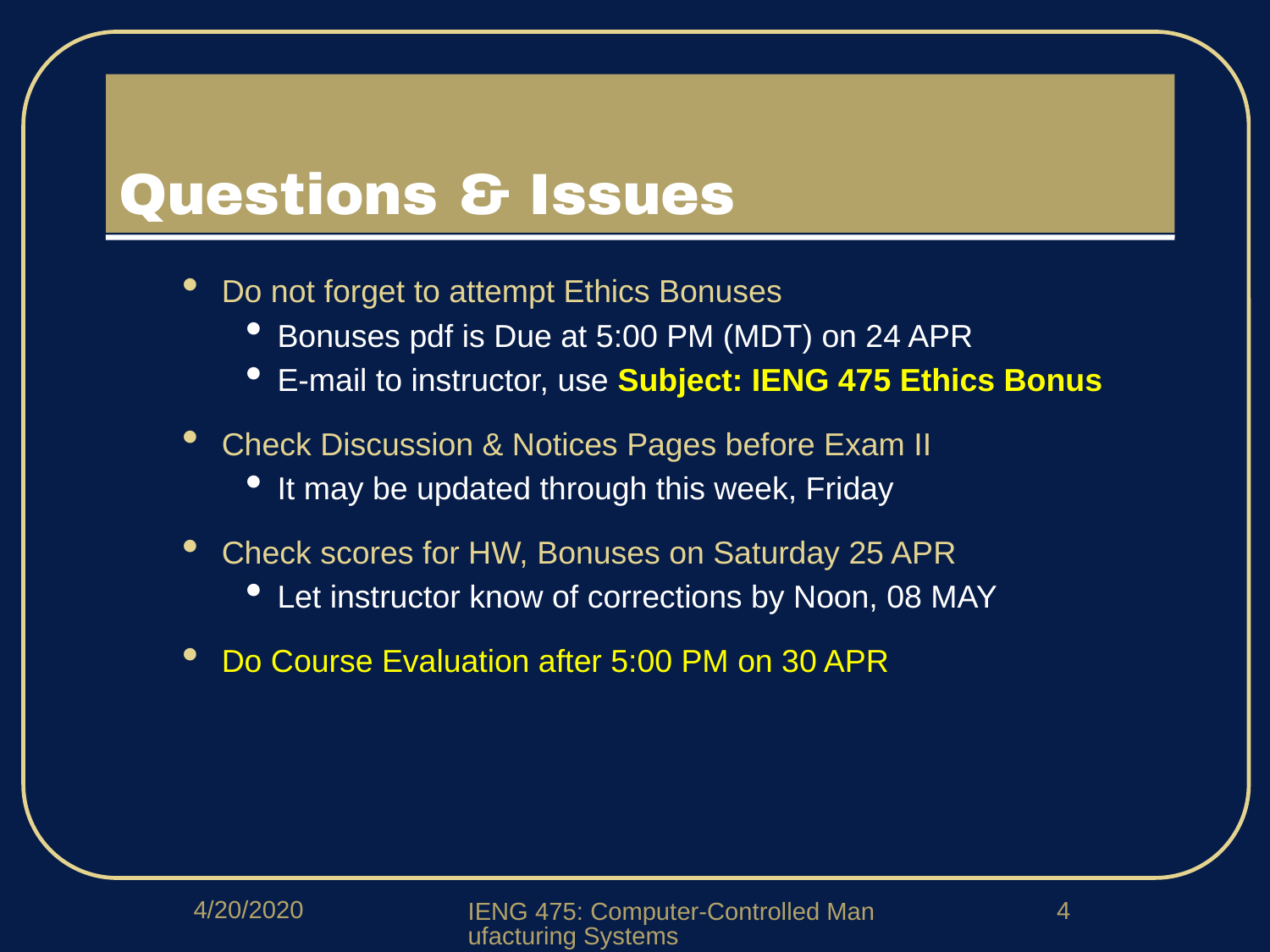

# Questions & Issues
Do not forget to attempt Ethics Bonuses
Bonuses pdf is Due at 5:00 PM (MDT) on 24 APR
E-mail to instructor, use Subject: IENG 475 Ethics Bonus

Check Discussion & Notices Pages before Exam II
It may be updated through this week, Friday

Check scores for HW, Bonuses on Saturday 25 APR
Let instructor know of corrections by Noon, 08 MAY

Do Course Evaluation after 5:00 PM on 30 APR

4/20/2020
4
IENG 475: Computer-Controlled Manufacturing Systems